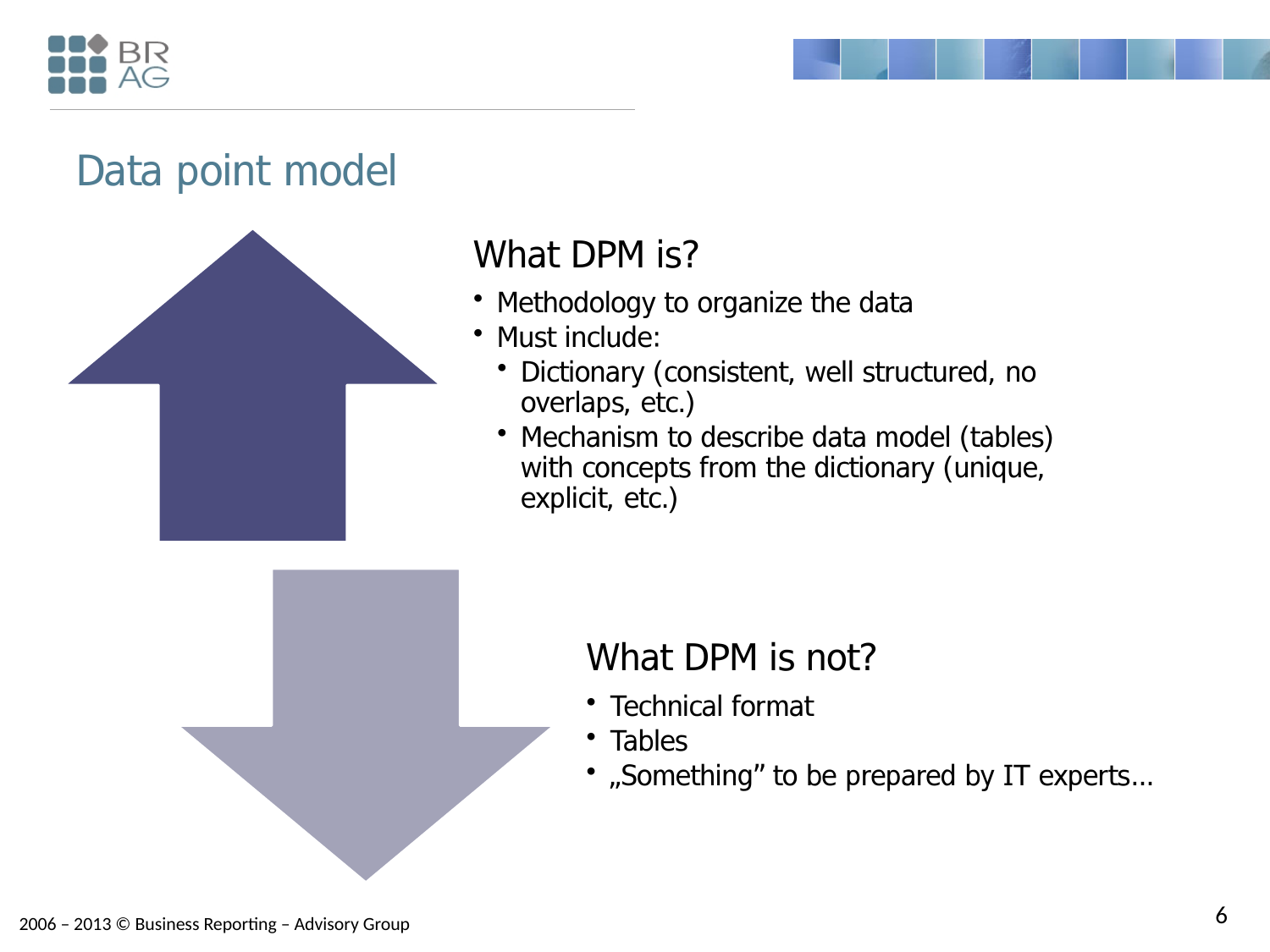

# Data point model
What DPM is?
Methodology to organize the data
Must include:
Dictionary (consistent, well structured, no overlaps, etc.)
Mechanism to describe data model (tables) with concepts from the dictionary (unique, explicit, etc.)
What DPM is not?
Technical format
Tables
„Something” to be prepared by IT experts…
6